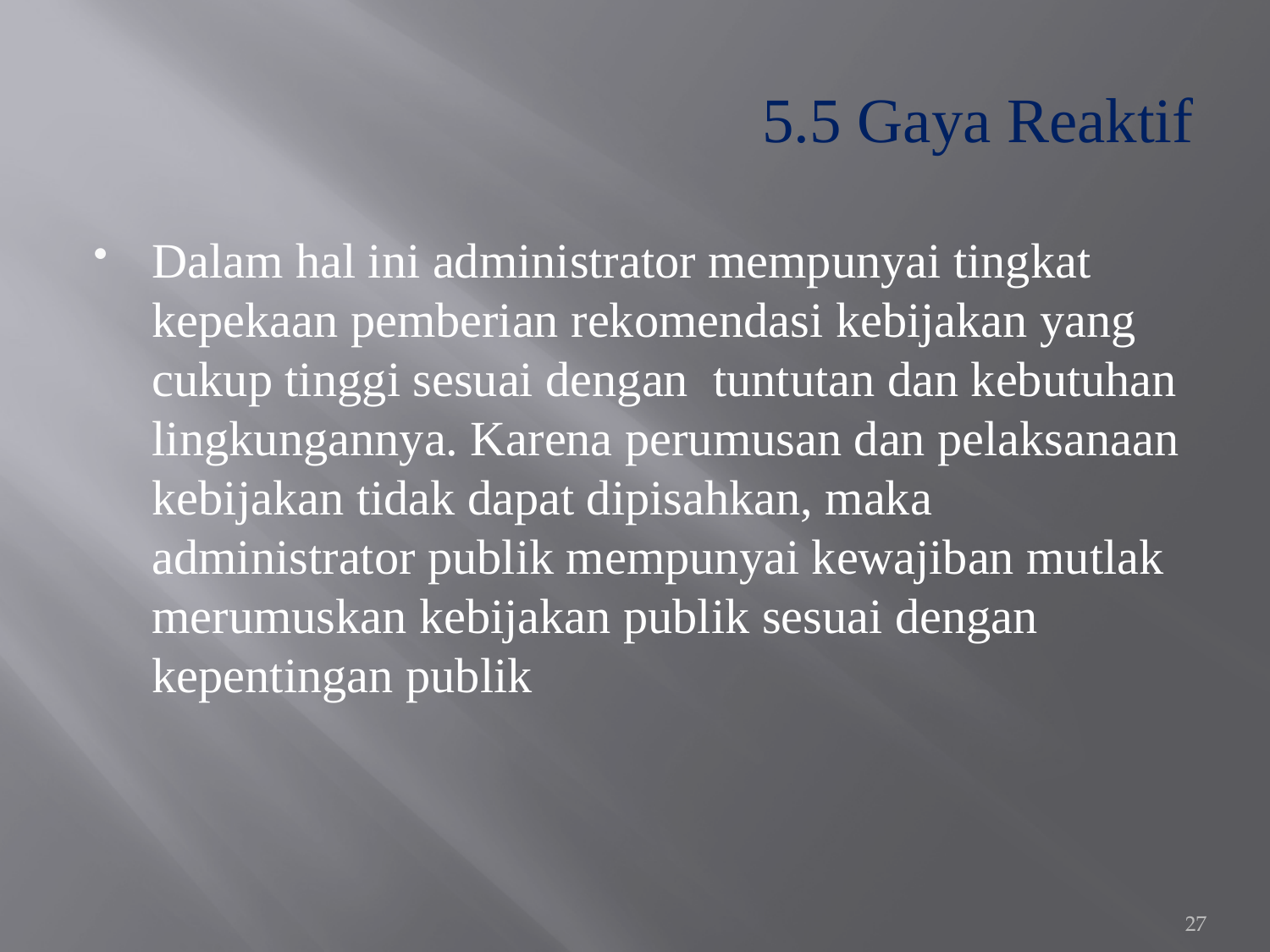

# 5.5 Gaya Reaktif
Dalam hal ini administrator mempunyai tingkat kepekaan pemberian rekomendasi kebijakan yang cukup tinggi sesuai dengan  tuntutan dan kebutuhan lingkungannya. Karena perumusan dan pelaksanaan kebijakan tidak dapat dipisahkan, maka administrator publik mempunyai kewajiban mutlak merumuskan kebijakan publik sesuai dengan kepentingan publik

27